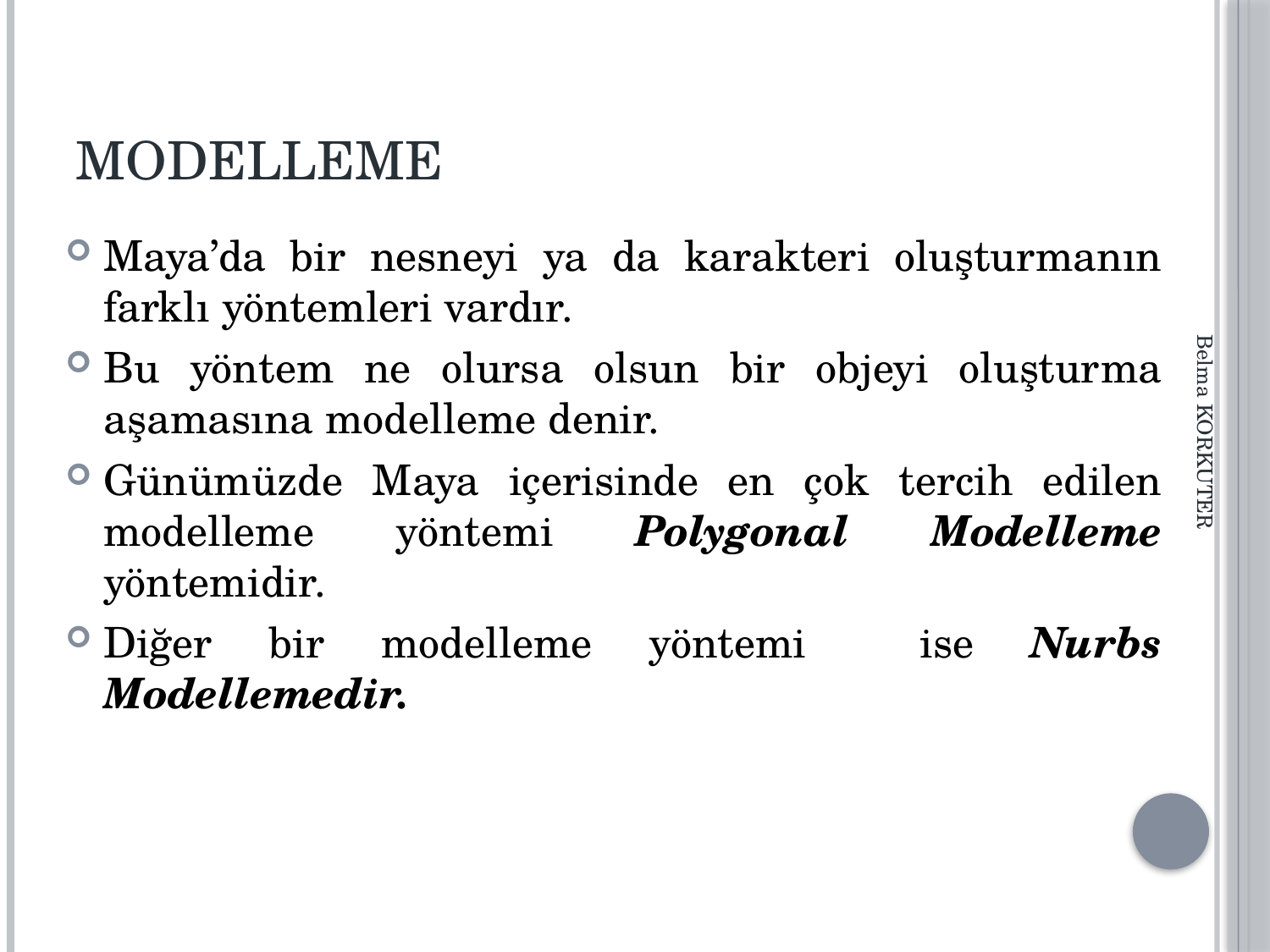

# Modelleme
Maya’da bir nesneyi ya da karakteri oluşturmanın farklı yöntemleri vardır.
Bu yöntem ne olursa olsun bir objeyi oluşturma aşamasına modelleme denir.
Günümüzde Maya içerisinde en çok tercih edilen modelleme yöntemi Polygonal Modelleme yöntemidir.
Diğer bir modelleme yöntemi  ise Nurbs Modellemedir.
Belma KORKUTER